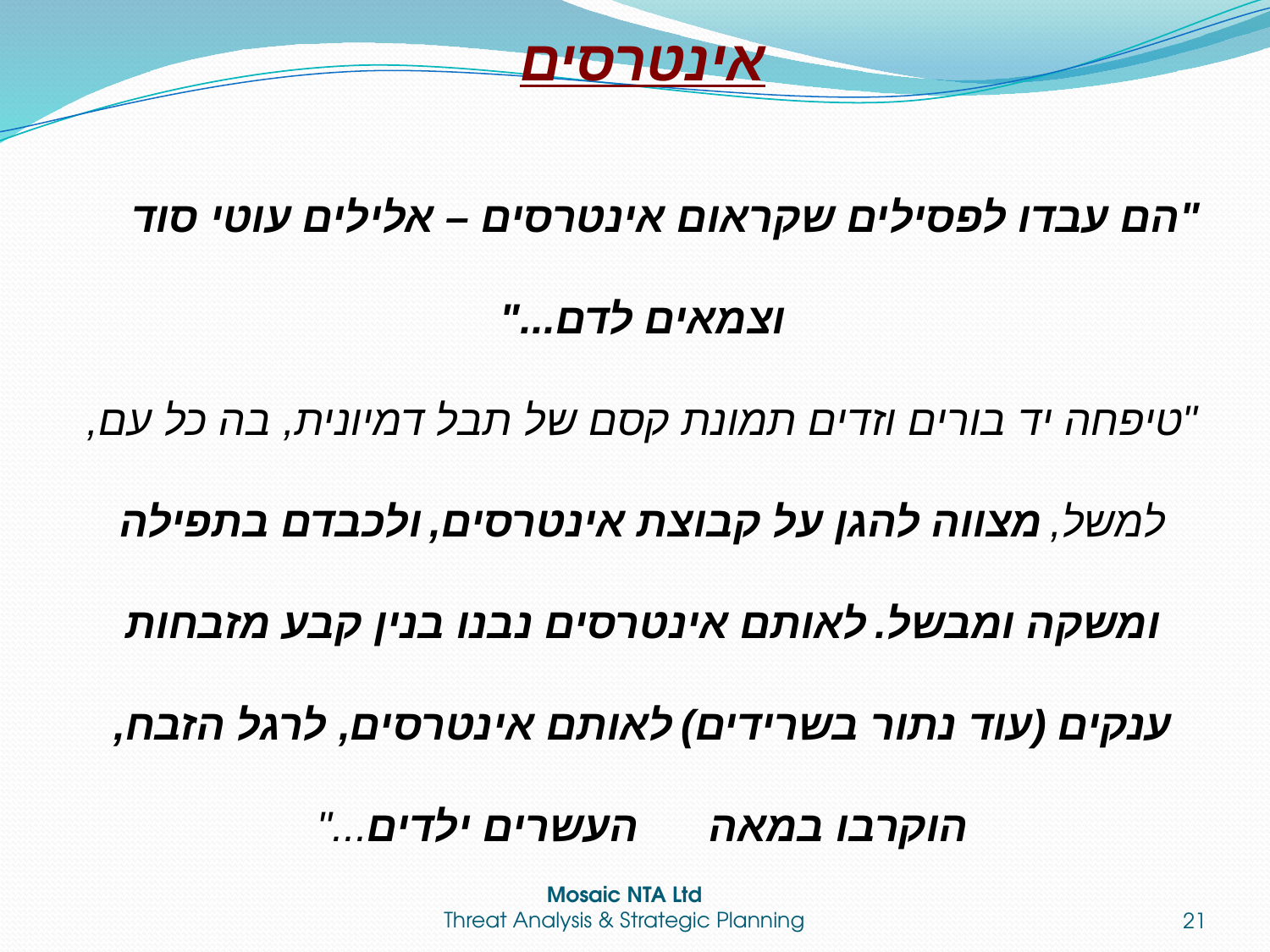

אינטרסים

"הם עבדו לפסילים שקראום אינטרסים – אלילים עוטי סוד     וצמאים לדם..."
"טיפחה יד בורים וזדים תמונת קסם של תבל דמיונית, בה כל עם, למשל, מצווה להגן על קבוצת אינטרסים, ולכבדם בתפילה ומשקה ומבשל. לאותם אינטרסים נבנו בנין קבע מזבחות ענקים (עוד נתור בשרידים) לאותם אינטרסים, לרגל הזבח, הוקרבו במאה      העשרים ילדים..."
Mosaic NTA Ltd
Threat Analysis & Strategic Planning
21